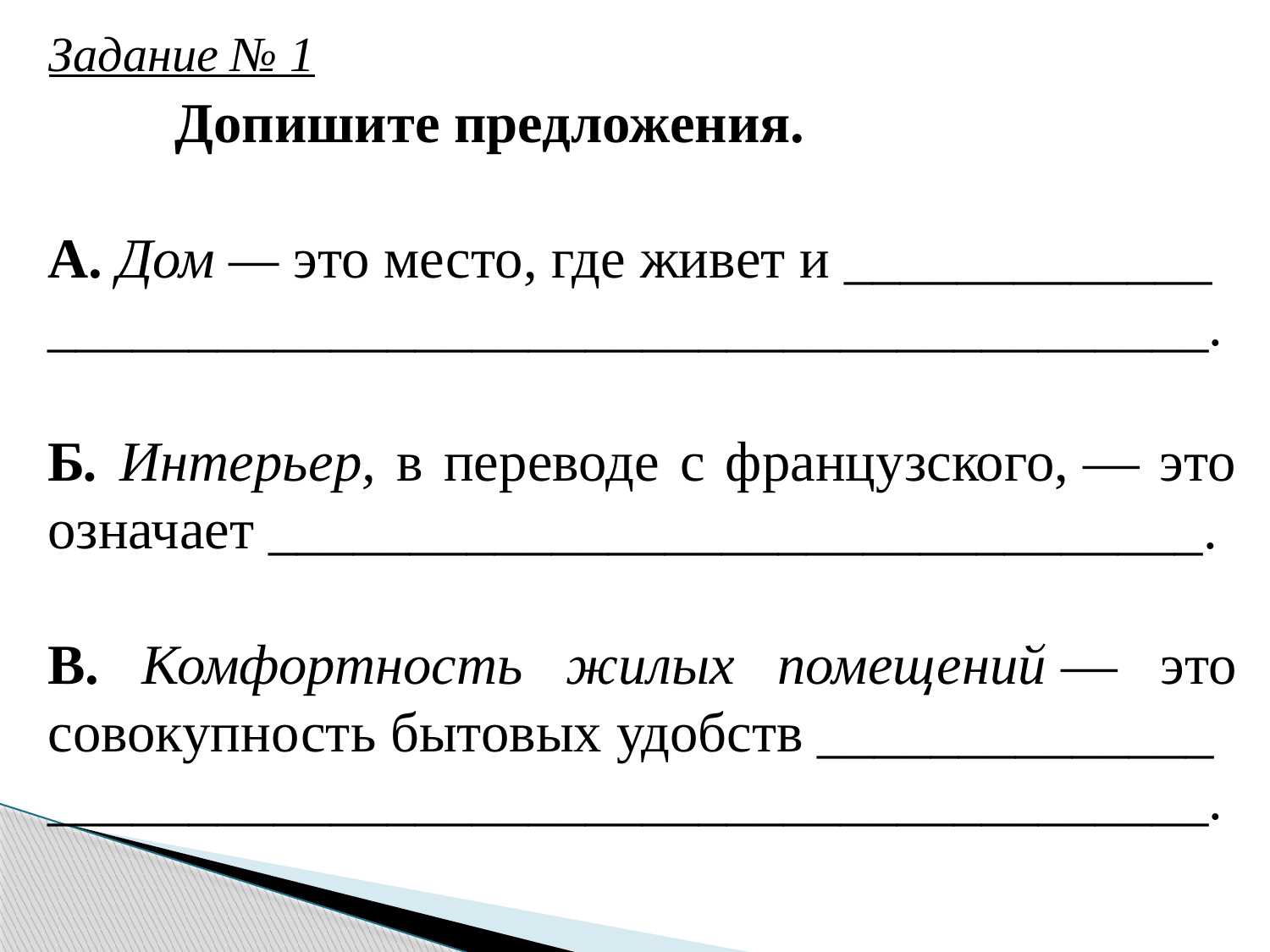

Задание № 1
	Допишите предложения.

А. Дом — это место, где живет и _____________
_________________________________________.

Б. Интерьер, в переводе с французского, — это означает _________________________________.

В. Комфортность жилых помещений — это совокупность бытовых удобств ______________
_________________________________________.